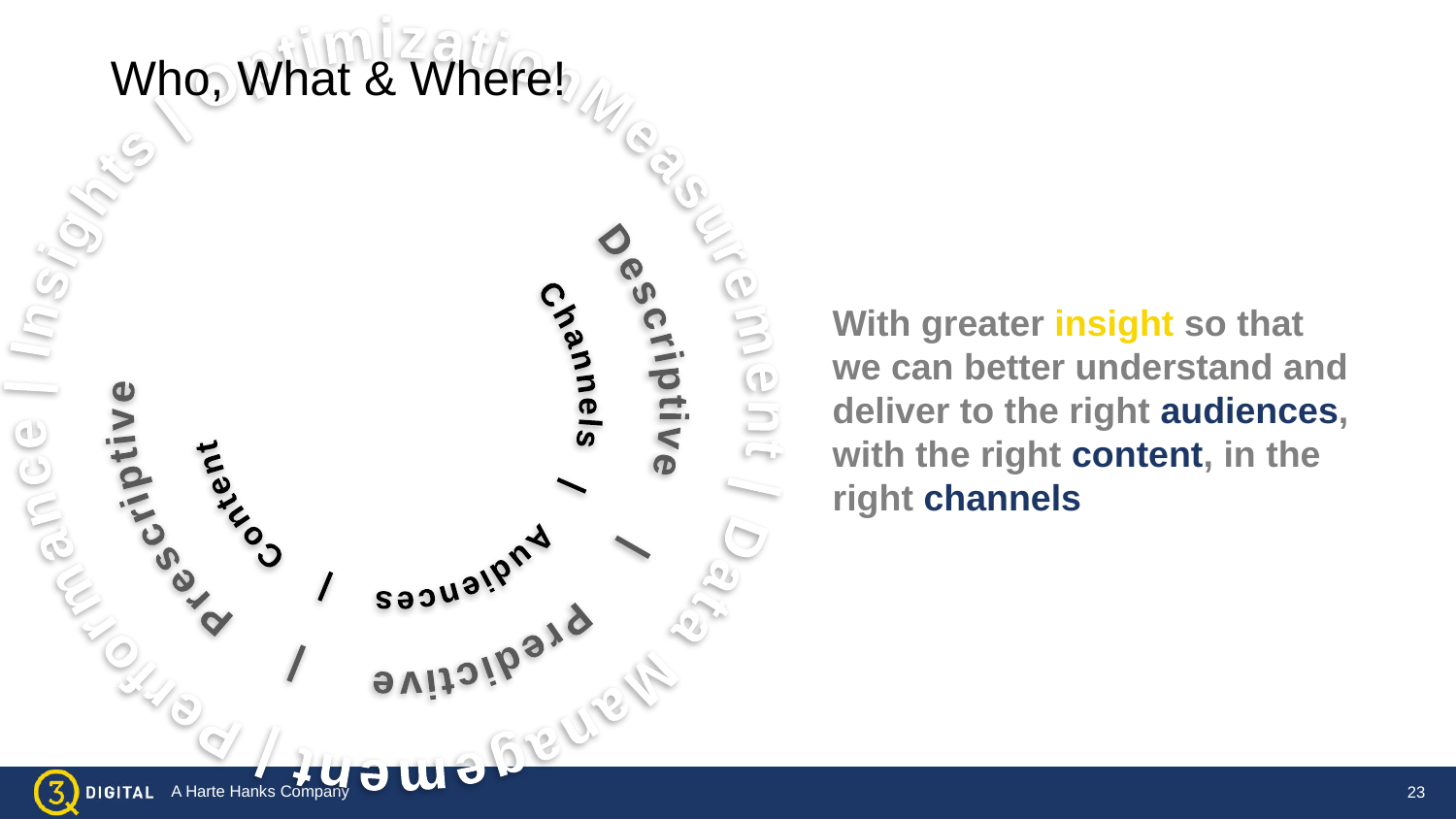

Who, What & Where!
Measurement | Data Management | Performance | Insights | Optimization

Descriptive     |     Predictive     |     Prescriptive

Channels   |    Audiences    |    Content

With greater insight so that we can better understand and deliver to the right audiences, with the right content, in the right channels